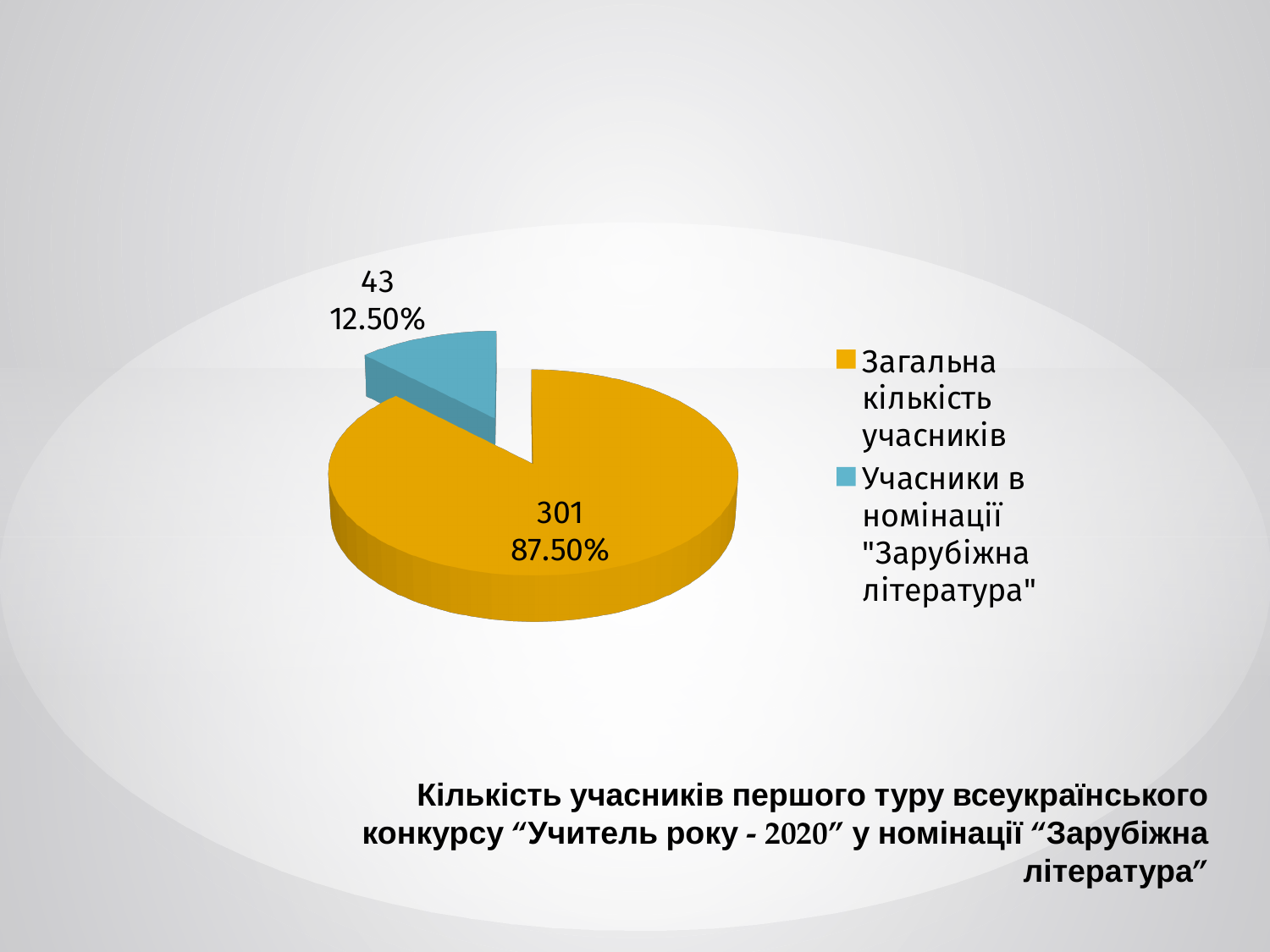

### Chart

| Category |
|---|

[unsupported chart]

# Кількість учасників першого туру всеукраїнського конкурсу “Учитель року - 2020” у номінації “Зарубіжна література”